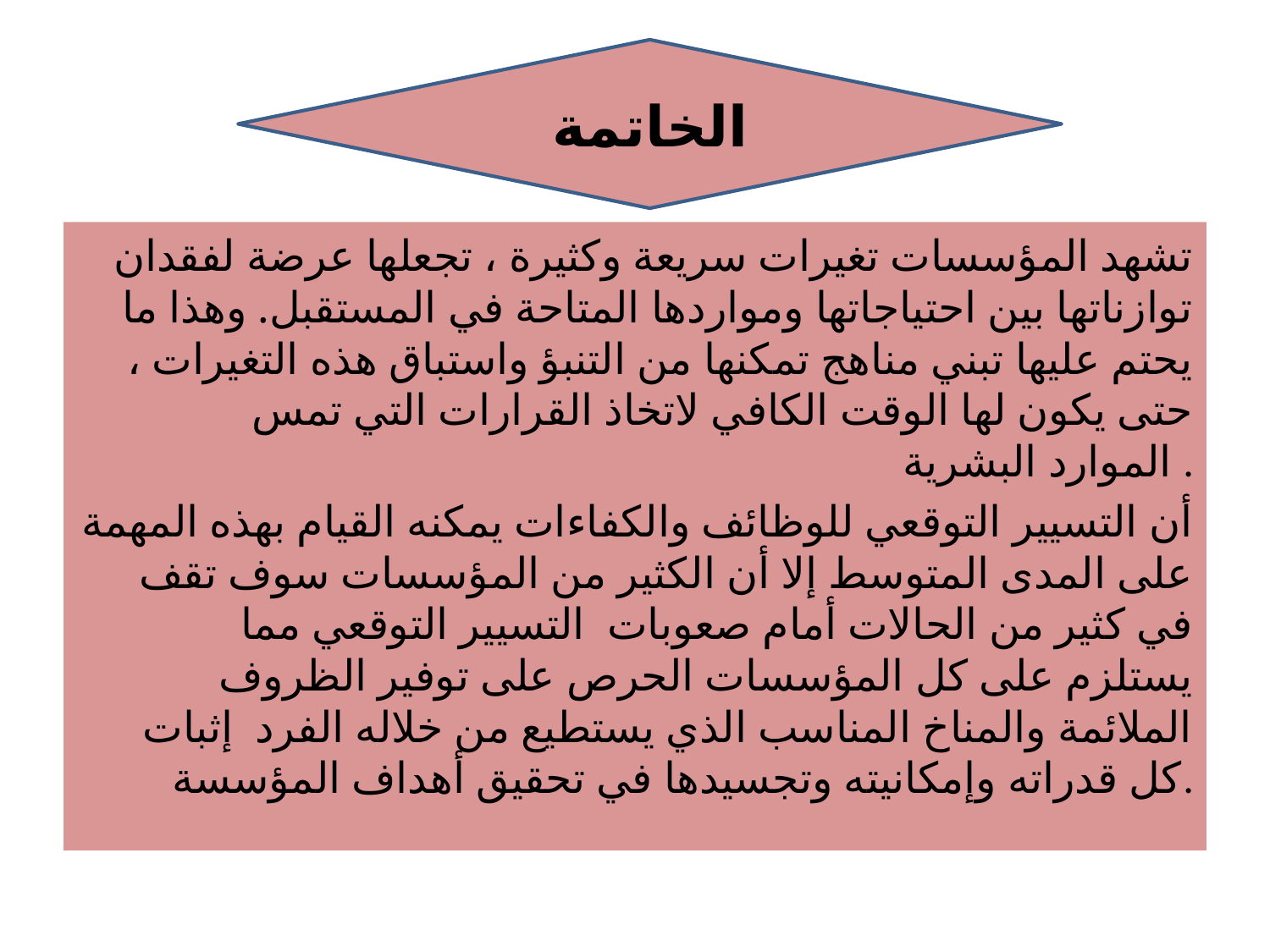

الخاتمة
  تشهد المؤسسات تغيرات سريعة وكثيرة ، تجعلها عرضة لفقدان توازناتها بين احتياجاتها ومواردها المتاحة في المستقبل. وهذا ما يحتم عليها تبني مناهج تمكنها من التنبؤ واستباق هذه التغيرات ، حتى يكون لها الوقت الكافي لاتخاذ القرارات التي تمس الموارد البشرية .
أن التسيير التوقعي للوظائف والكفاءات يمكنه القيام بهذه المهمة على المدى المتوسط إلا أن الكثير من المؤسسات سوف تقف في كثير من الحالات أمام صعوبات  التسيير التوقعي مما  يستلزم على كل المؤسسات الحرص على توفير الظروف الملائمة والمناخ المناسب الذي يستطيع من خلاله الفرد  إثبات كل قدراته وإمكانيته وتجسيدها في تحقيق أهداف المؤسسة.